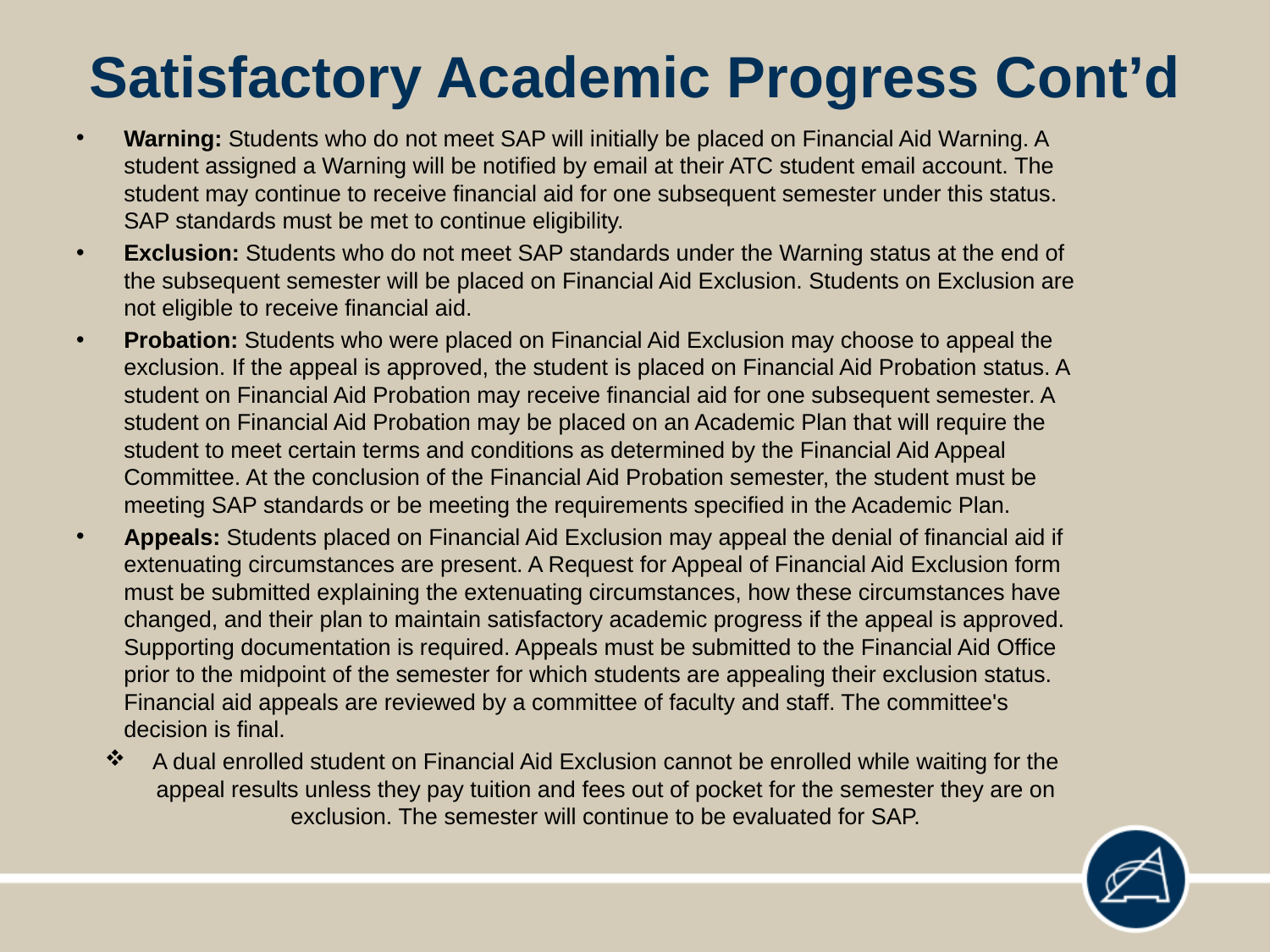

# Satisfactory Academic Progress Cont’d
Warning: Students who do not meet SAP will initially be placed on Financial Aid Warning. A student assigned a Warning will be notified by email at their ATC student email account. The student may continue to receive financial aid for one subsequent semester under this status. SAP standards must be met to continue eligibility.
Exclusion: Students who do not meet SAP standards under the Warning status at the end of the subsequent semester will be placed on Financial Aid Exclusion. Students on Exclusion are not eligible to receive financial aid.
Probation: Students who were placed on Financial Aid Exclusion may choose to appeal the exclusion. If the appeal is approved, the student is placed on Financial Aid Probation status. A student on Financial Aid Probation may receive financial aid for one subsequent semester. A student on Financial Aid Probation may be placed on an Academic Plan that will require the student to meet certain terms and conditions as determined by the Financial Aid Appeal Committee. At the conclusion of the Financial Aid Probation semester, the student must be meeting SAP standards or be meeting the requirements specified in the Academic Plan.
Appeals: Students placed on Financial Aid Exclusion may appeal the denial of financial aid if extenuating circumstances are present. A Request for Appeal of Financial Aid Exclusion form must be submitted explaining the extenuating circumstances, how these circumstances have changed, and their plan to maintain satisfactory academic progress if the appeal is approved. Supporting documentation is required. Appeals must be submitted to the Financial Aid Office prior to the midpoint of the semester for which students are appealing their exclusion status. Financial aid appeals are reviewed by a committee of faculty and staff. The committee's decision is final.
A dual enrolled student on Financial Aid Exclusion cannot be enrolled while waiting for the appeal results unless they pay tuition and fees out of pocket for the semester they are on exclusion. The semester will continue to be evaluated for SAP.